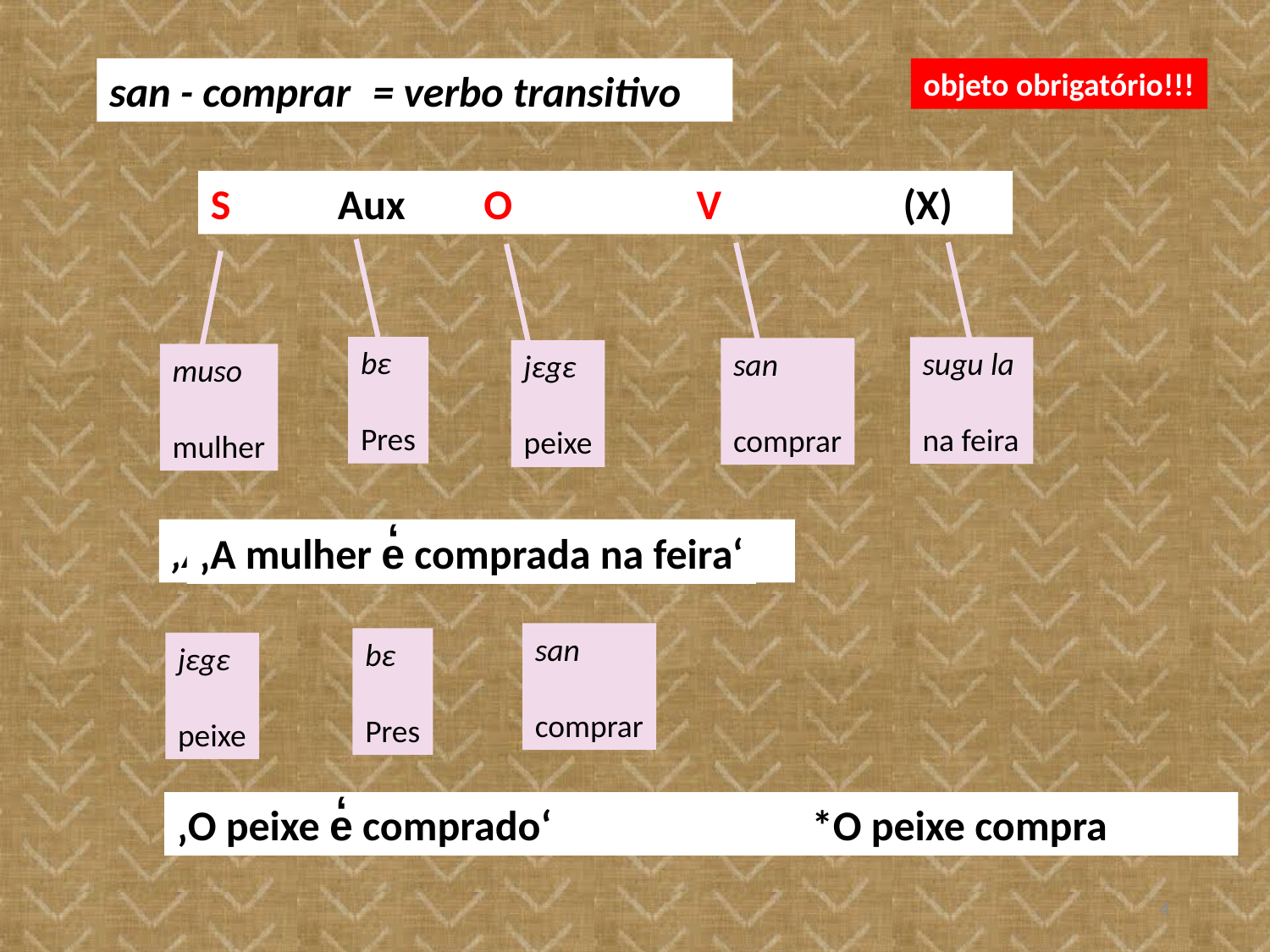

san - comprar	 = verbo transitivo
objeto obrigatório!!!
S	Aux	  O	           V	      (X)
bɛ

Pres
sugu la

na feira
san

comprar
jɛgɛ

peixe
muso

mulher
‚A mulher compra peixe na feira.‘
‚A mulher e̒ comprada na feira‘
san

comprar
bɛ

Pres
jɛgɛ

peixe
‚O peixe e̒ comprado‘ 		*O peixe compra
4